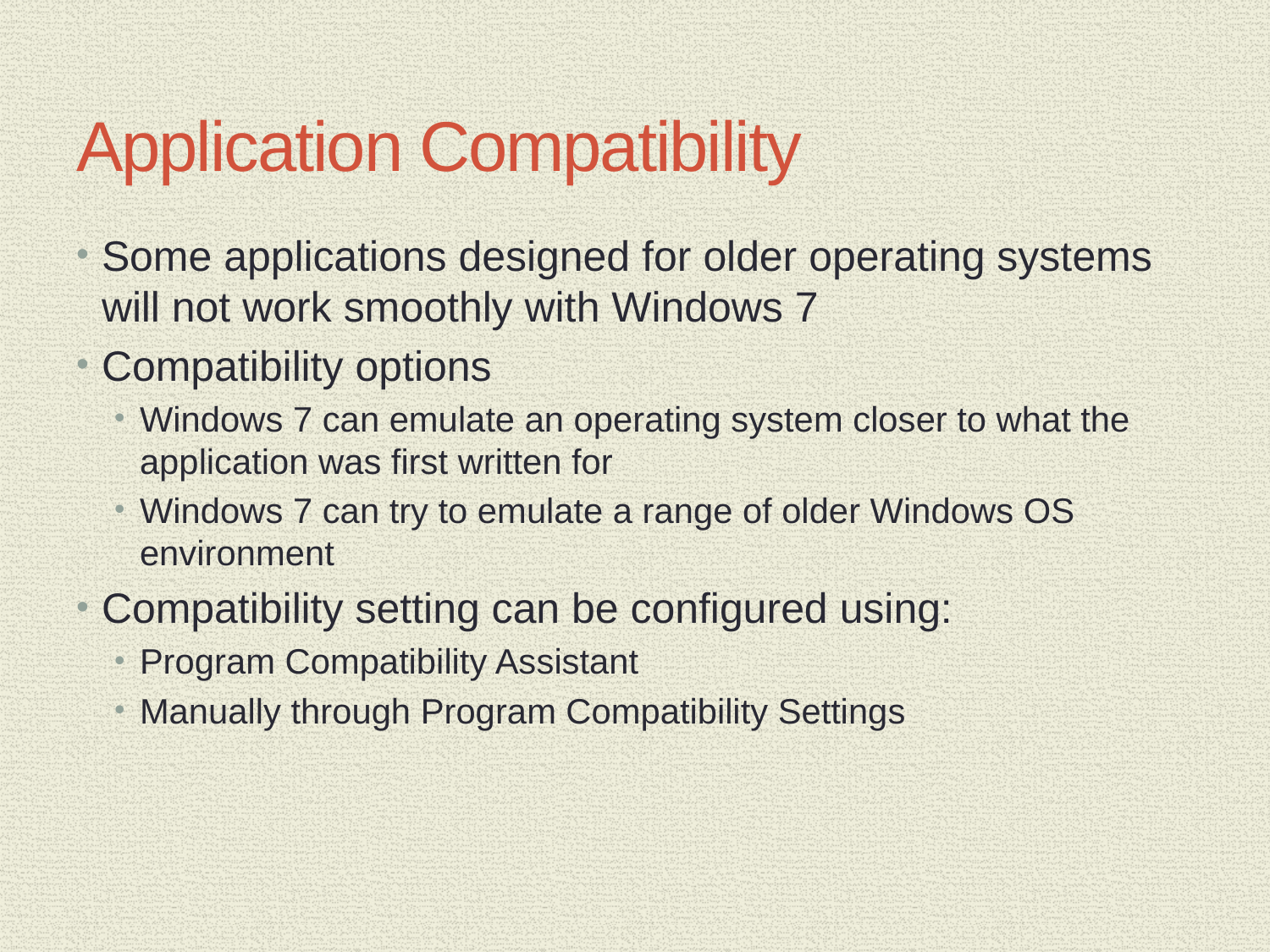

# Application Compatibility
Some applications designed for older operating systems will not work smoothly with Windows 7
Compatibility options
Windows 7 can emulate an operating system closer to what the application was first written for
Windows 7 can try to emulate a range of older Windows OS environment
Compatibility setting can be configured using:
Program Compatibility Assistant
Manually through Program Compatibility Settings